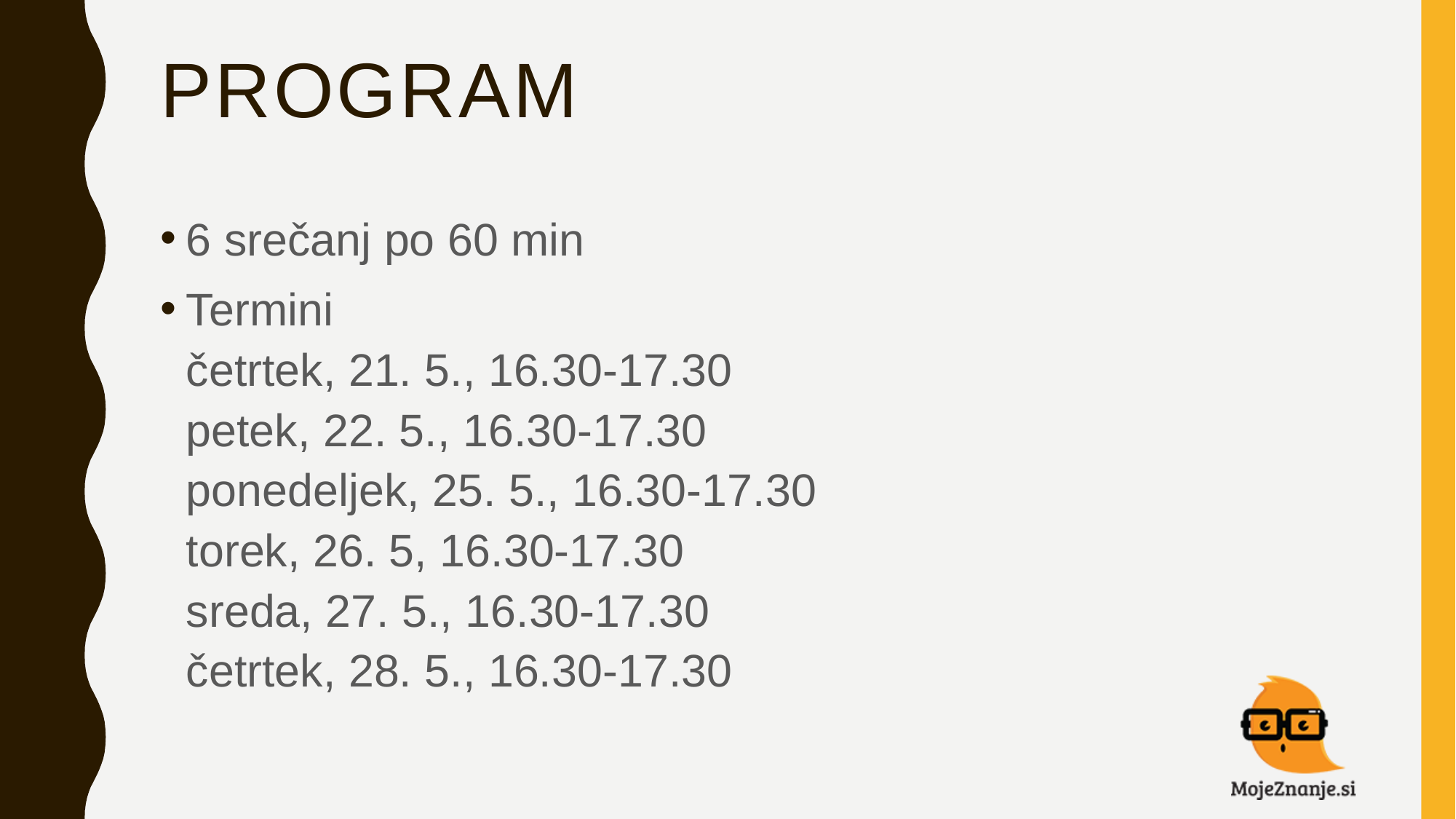

# PROGRAM
6 srečanj po 60 min
Termini
četrtek, 21. 5., 16.30-17.30
petek, 22. 5., 16.30-17.30
ponedeljek, 25. 5., 16.30-17.30
torek, 26. 5, 16.30-17.30
sreda, 27. 5., 16.30-17.30
četrtek, 28. 5., 16.30-17.30